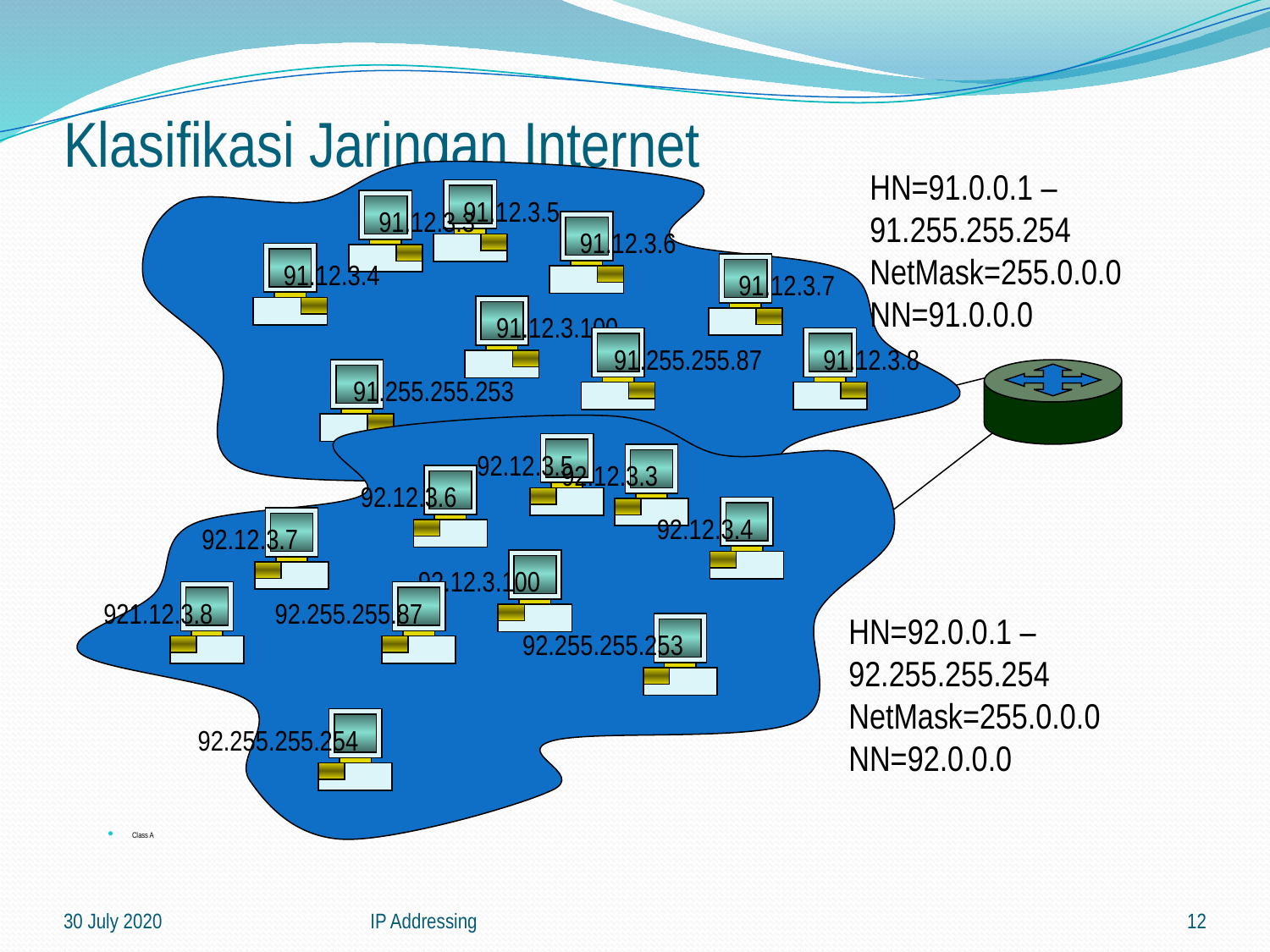

# Klasifikasi Jaringan Internet

91.12.3.5

91.12.3.3

91.12.3.6

91.12.3.4

91.12.3.7

91.12.3.100

91.255.255.87

91.12.3.8

91.255.255.253

92.255.255.254

HN=91.0.0.1 – 91.255.255.254
NetMask=255.0.0.0
NN=91.0.0.0

92.12.3.5

92.12.3.3

92.12.3.6

92.12.3.4

92.12.3.7

92.12.3.100

92.255.255.87

921.12.3.8

92.255.255.253

92.255.255.254

HN=92.0.0.1 – 92.255.255.254
NetMask=255.0.0.0
NN=92.0.0.0
Class A
30 July 2020
IP Addressing
12